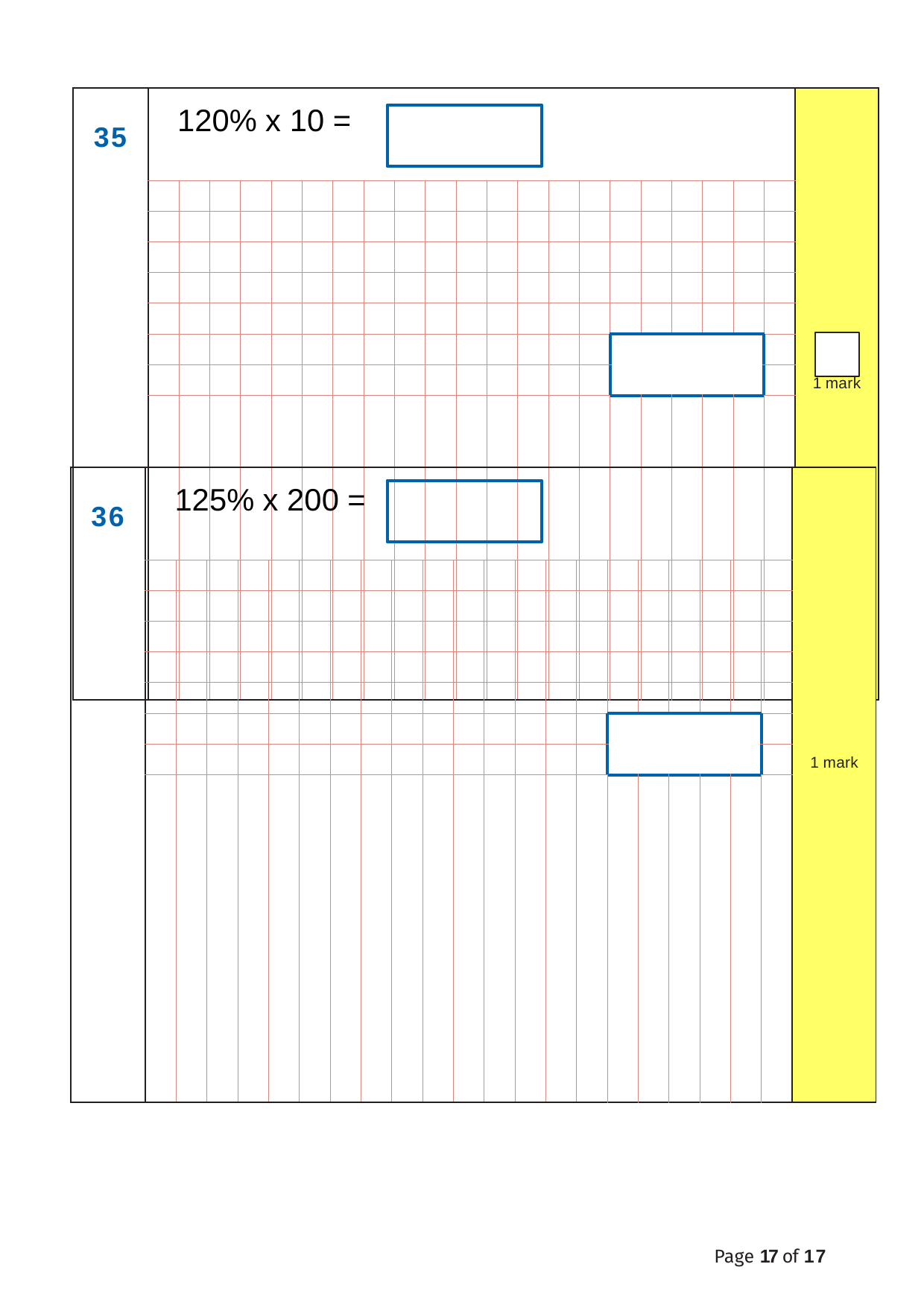

| 35 | 120% x 10 = |  |  |  |  |  |  |  |  |  |  |  |  |  |  |  |  |  |  |  |  | 1 mark |
| --- | --- | --- | --- | --- | --- | --- | --- | --- | --- | --- | --- | --- | --- | --- | --- | --- | --- | --- | --- | --- | --- | --- |
|  |  |  |  |  |  |  |  |  |  |  |  |  |  |  |  |  |  |  |  |  |  |  |
|  |  |  |  |  |  |  |  |  |  |  |  |  |  |  |  |  |  |  |  |  |  |  |
|  |  |  |  |  |  |  |  |  |  |  |  |  |  |  |  |  |  |  |  |  |  |  |
|  |  |  |  |  |  |  |  |  |  |  |  |  |  |  |  |  |  |  |  |  |  |  |
|  |  |  |  |  |  |  |  |  |  |  |  |  |  |  |  |  |  |  |  |  |  |  |
|  |  |  |  |  |  |  |  |  |  |  |  |  |  |  |  |  |  |  |  |  |  |  |
|  |  |  |  |  |  |  |  |  |  |  |  |  |  |  |  |  |  |  |  |  |  |  |
|  |  |  |  |  |  |  |  |  |  |  |  |  |  |  |  |  |  |  |  |  |  |  |

| 36 | 125% x 200 = |  |  |  |  |  |  |  |  |  |  |  |  |  |  |  |  |  |  |  |  | 1 mark |
| --- | --- | --- | --- | --- | --- | --- | --- | --- | --- | --- | --- | --- | --- | --- | --- | --- | --- | --- | --- | --- | --- | --- |
|  |  |  |  |  |  |  |  |  |  |  |  |  |  |  |  |  |  |  |  |  |  |  |
|  |  |  |  |  |  |  |  |  |  |  |  |  |  |  |  |  |  |  |  |  |  |  |
|  |  |  |  |  |  |  |  |  |  |  |  |  |  |  |  |  |  |  |  |  |  |  |
|  |  |  |  |  |  |  |  |  |  |  |  |  |  |  |  |  |  |  |  |  |  |  |
|  |  |  |  |  |  |  |  |  |  |  |  |  |  |  |  |  |  |  |  |  |  |  |
|  |  |  |  |  |  |  |  |  |  |  |  |  |  |  |  |  |  |  |  |  |  |  |
|  |  |  |  |  |  |  |  |  |  |  |  |  |  |  |  |  |  |  |  |  |  |  |
|  |  |  |  |  |  |  |  |  |  |  |  |  |  |  |  |  |  |  |  |  |  |  |

Page 17 of 17